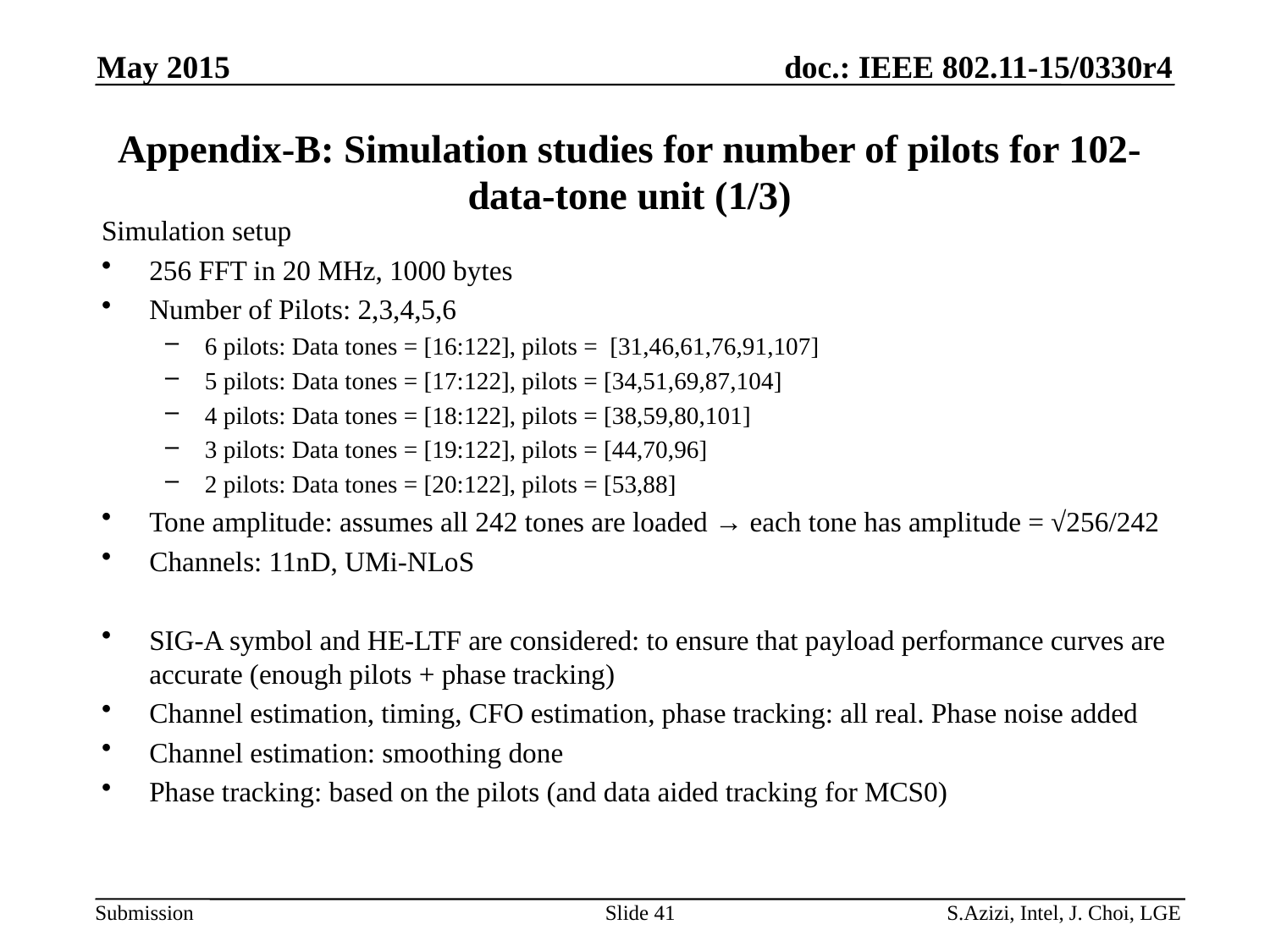

May 2015
# Appendix-B: Simulation studies for number of pilots for 102-data-tone unit (1/3)

Simulation setup
256 FFT in 20 MHz, 1000 bytes
Number of Pilots: 2,3,4,5,6
6 pilots: Data tones = [16:122], pilots =  [31,46,61,76,91,107]
5 pilots: Data tones = [17:122], pilots = [34,51,69,87,104]
4 pilots: Data tones = [18:122], pilots = [38,59,80,101]
3 pilots: Data tones = [19:122], pilots = [44,70,96]
2 pilots: Data tones = [20:122], pilots = [53,88]
Tone amplitude: assumes all 242 tones are loaded → each tone has amplitude = √256/242
Channels: 11nD, UMi-NLoS

SIG-A symbol and HE-LTF are considered: to ensure that payload performance curves are accurate (enough pilots + phase tracking)
Channel estimation, timing, CFO estimation, phase tracking: all real. Phase noise added
Channel estimation: smoothing done
Phase tracking: based on the pilots (and data aided tracking for MCS0)

Slide 41
S.Azizi, Intel, J. Choi, LGE